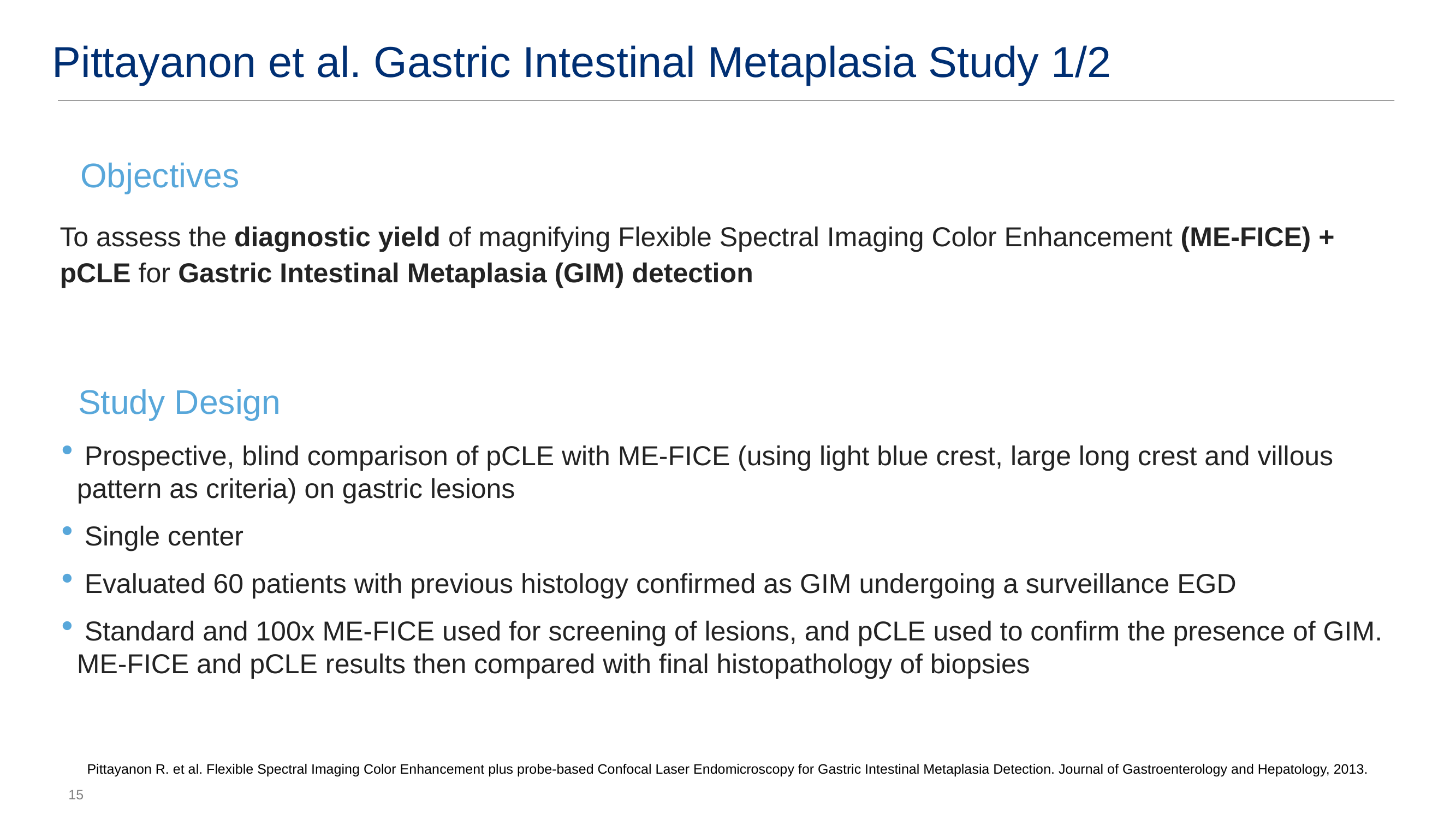

Pittayanon et al. Gastric Intestinal Metaplasia Study 1/2

Objectives
To assess the diagnostic yield of magnifying Flexible Spectral Imaging Color Enhancement (ME-FICE) + pCLE for Gastric Intestinal Metaplasia (GIM) detection
Study Design
 Prospective, blind comparison of pCLE with ME-FICE (using light blue crest, large long crest and villous pattern as criteria) on gastric lesions
 Single center
 Evaluated 60 patients with previous histology confirmed as GIM undergoing a surveillance EGD
 Standard and 100x ME-FICE used for screening of lesions, and pCLE used to confirm the presence of GIM. ME-FICE and pCLE results then compared with final histopathology of biopsies
Pittayanon R. et al. Flexible Spectral Imaging Color Enhancement plus probe-based Confocal Laser Endomicroscopy for Gastric Intestinal Metaplasia Detection. Journal of Gastroenterology and Hepatology, 2013.
15